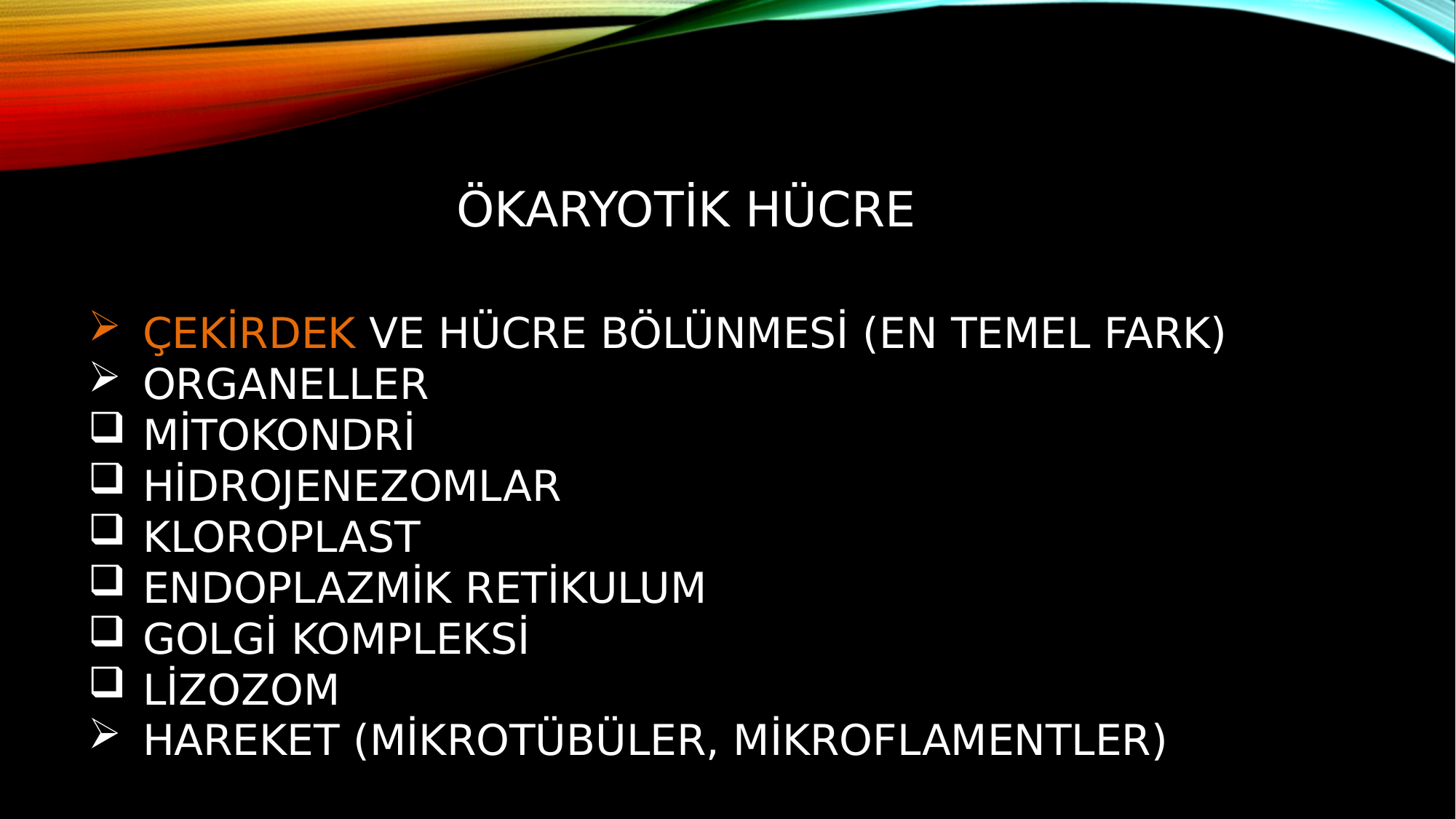

ÖKARYOTİK HÜCRE
ÇEKİRDEK VE HÜCRE BÖLÜNMESİ (EN TEMEL FARK)
ORGANELLER
MİTOKONDRİ
HİDROJENEZOMLAR
KLOROPLAST
ENDOPLAZMİK RETİKULUM
GOLGİ KOMPLEKSİ
LİZOZOM
HAREKET (MİKROTÜBÜLER, MİKROFLAMENTLER)